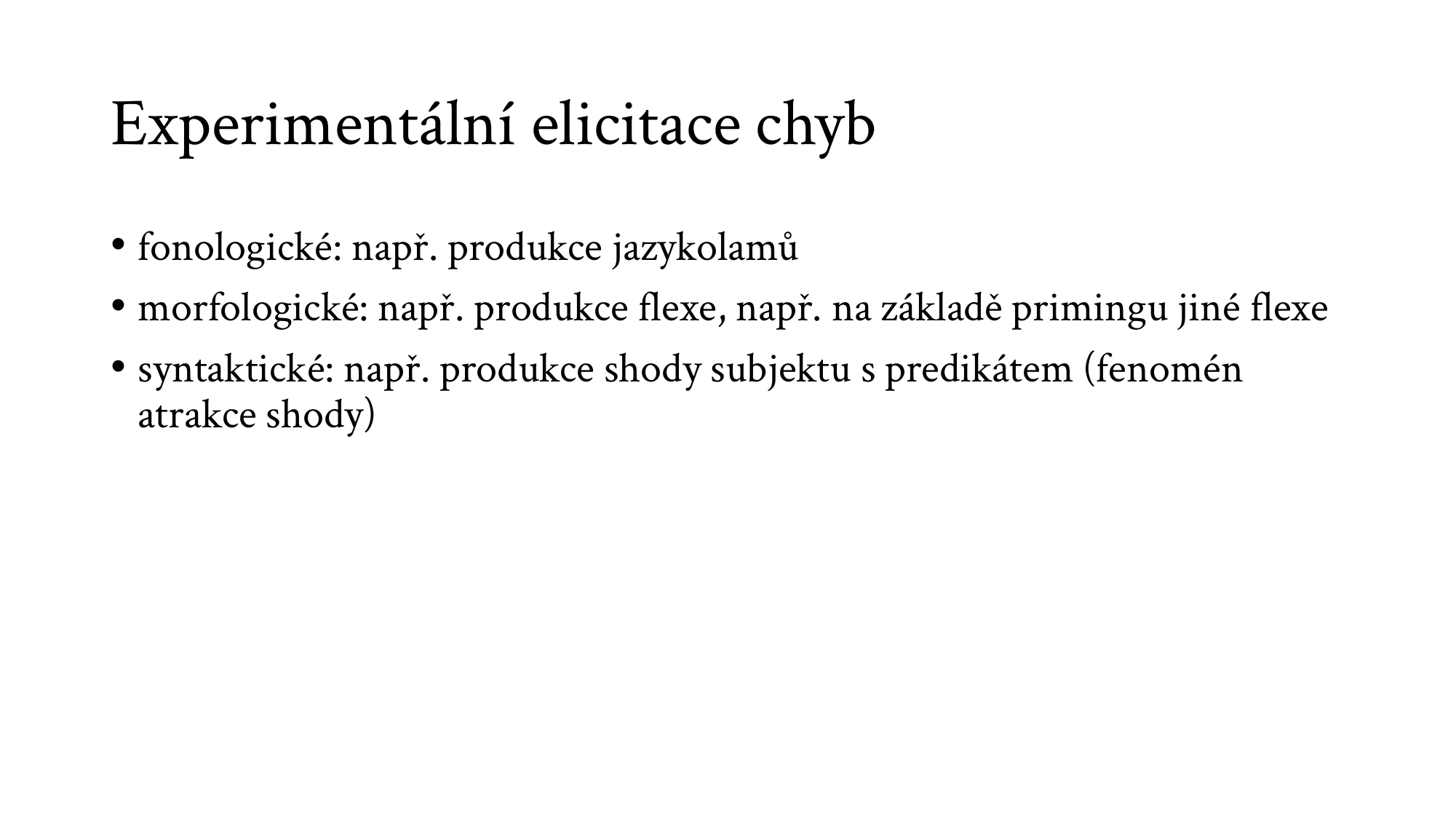

# Experimentální elicitace chyb
fonologické: např. produkce jazykolamů
morfologické: např. produkce flexe, např. na základě primingu jiné flexe
syntaktické: např. produkce shody subjektu s predikátem (fenomén atrakce shody)